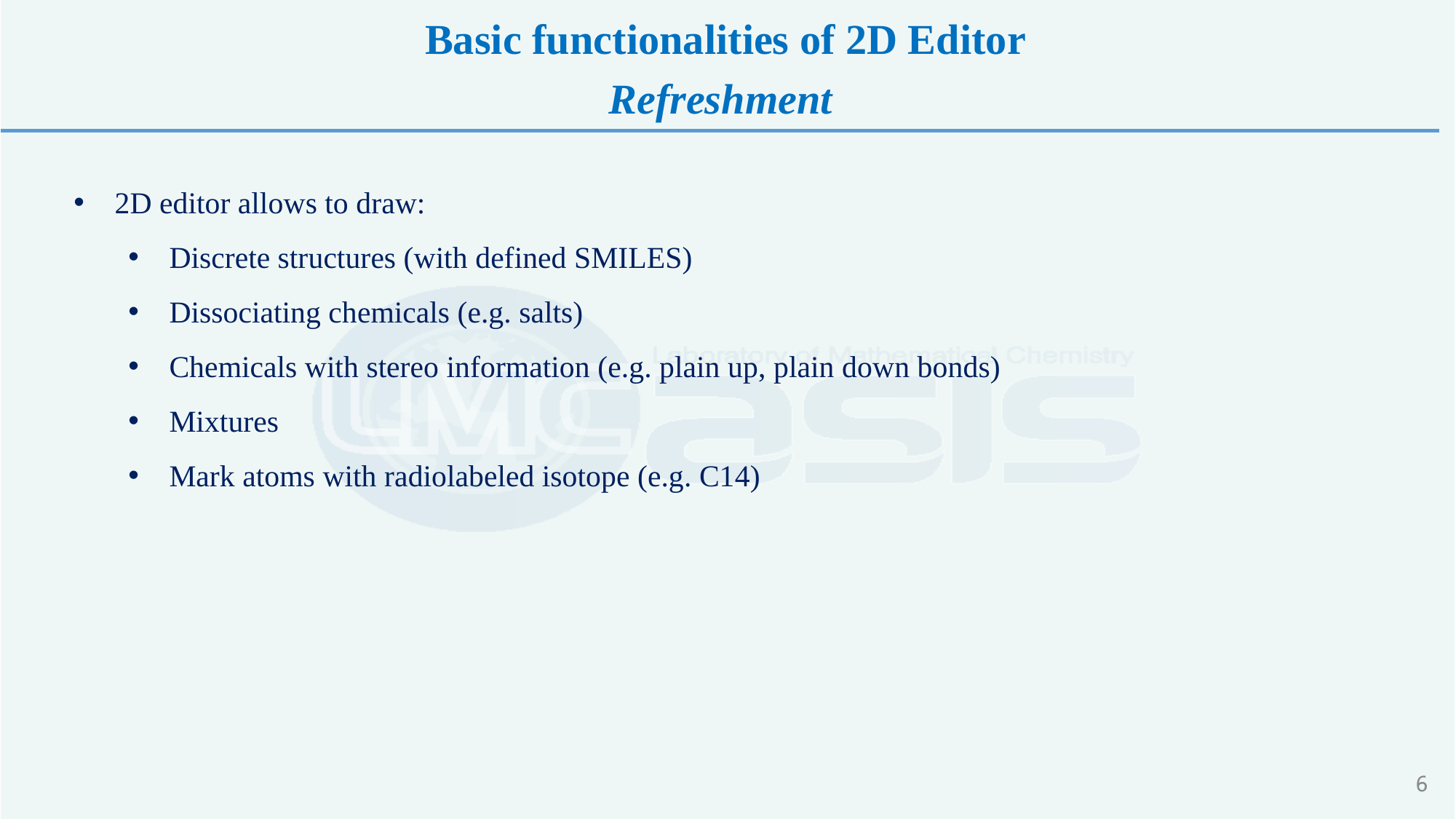

Basic functionalities of 2D Editor
Refreshment
2D editor allows to draw:
Discrete structures (with defined SMILES)
Dissociating chemicals (e.g. salts)
Chemicals with stereo information (e.g. plain up, plain down bonds)
Mixtures
Mark atoms with radiolabeled isotope (e.g. C14)

6